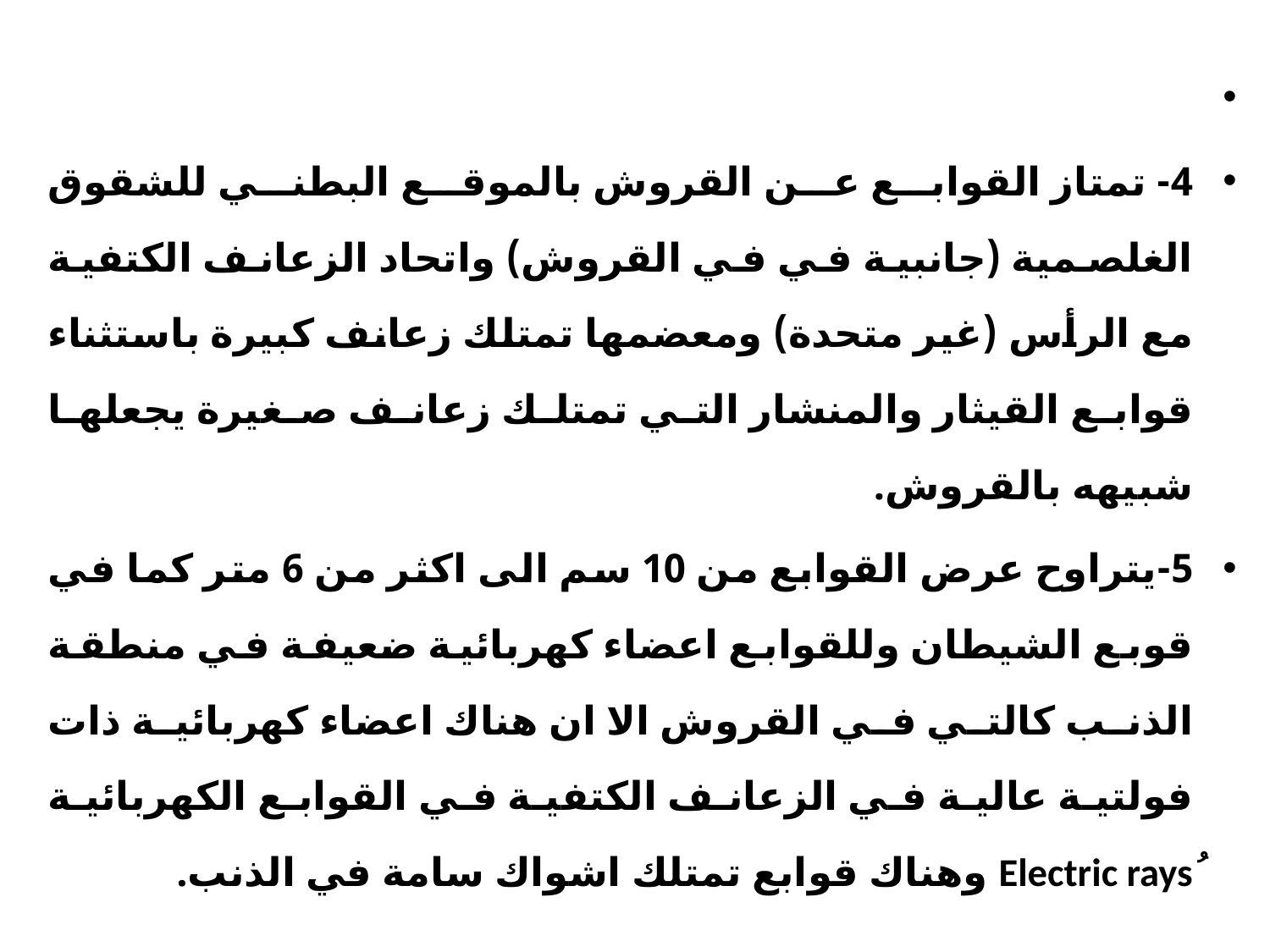

4- تمتاز القوابع عن القروش بالموقع البطني للشقوق الغلصمية (جانبية في في القروش) واتحاد الزعانف الكتفية مع الرأس (غير متحدة) ومعضمها تمتلك زعانف كبيرة باستثناء قوابع القيثار والمنشار التي تمتلك زعانف صغيرة يجعلها شبيهه بالقروش.
5-يتراوح عرض القوابع من 10 سم الى اكثر من 6 متر كما في قوبع الشيطان وللقوابع اعضاء كهربائية ضعيفة في منطقة الذنب كالتي في القروش الا ان هناك اعضاء كهربائية ذات فولتية عالية في الزعانف الكتفية في القوابع الكهربائية ُElectric rays وهناك قوابع تمتلك اشواك سامة في الذنب.